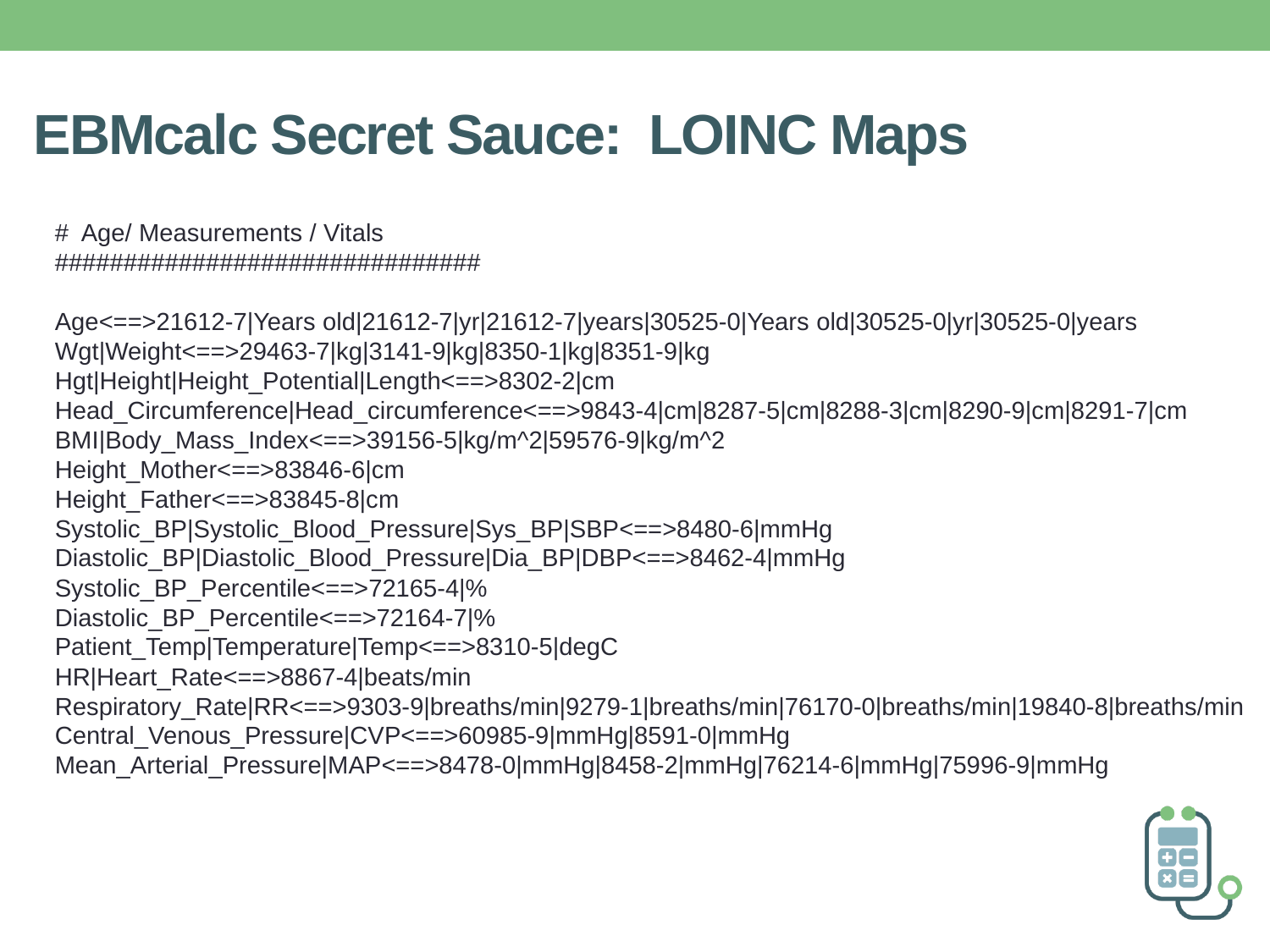

# EBMcalc Secret Sauce:  LOINC Maps

#  Age/ Measurements / Vitals
###############################

Age<==>21612-7|Years old|21612-7|yr|21612-7|years|30525-0|Years old|30525-0|yr|30525-0|years
Wgt|Weight<==>29463-7|kg|3141-9|kg|8350-1|kg|8351-9|kg
Hgt|Height|Height_Potential|Length<==>8302-2|cm
Head_Circumference|Head_circumference<==>9843-4|cm|8287-5|cm|8288-3|cm|8290-9|cm|8291-7|cm
BMI|Body_Mass_Index<==>39156-5|kg/m^2|59576-9|kg/m^2
Height_Mother<==>83846-6|cm
Height_Father<==>83845-8|cm
Systolic_BP|Systolic_Blood_Pressure|Sys_BP|SBP<==>8480-6|mmHg
Diastolic_BP|Diastolic_Blood_Pressure|Dia_BP|DBP<==>8462-4|mmHg
Systolic_BP_Percentile<==>72165-4|%
Diastolic_BP_Percentile<==>72164-7|%
Patient_Temp|Temperature|Temp<==>8310-5|degC
HR|Heart_Rate<==>8867-4|beats/min
Respiratory_Rate|RR<==>9303-9|breaths/min|9279-1|breaths/min|76170-0|breaths/min|19840-8|breaths/min
Central_Venous_Pressure|CVP<==>60985-9|mmHg|8591-0|mmHg
Mean_Arterial_Pressure|MAP<==>8478-0|mmHg|8458-2|mmHg|76214-6|mmHg|75996-9|mmHg